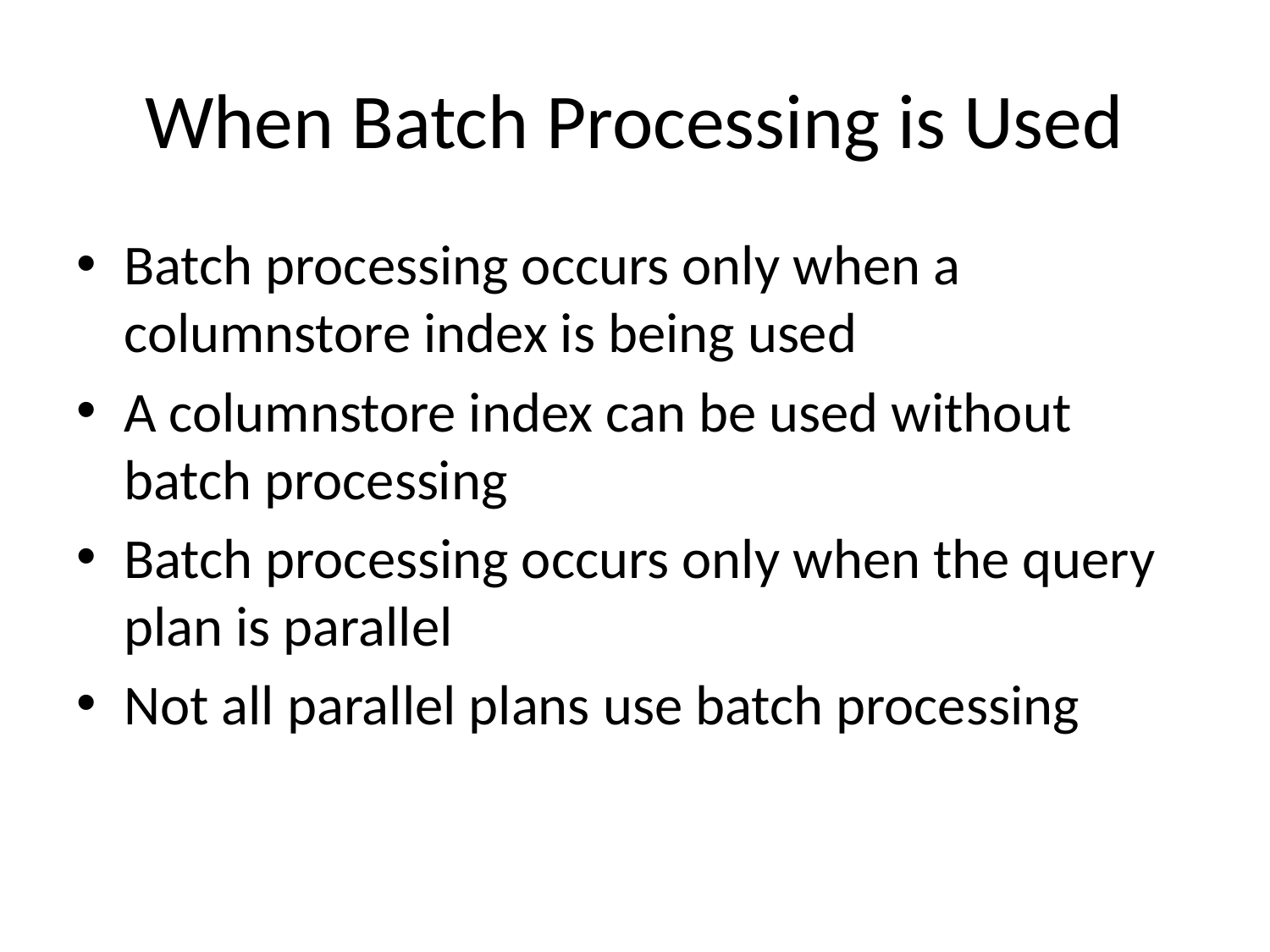

# When Batch Processing is Used
Batch processing occurs only when a columnstore index is being used
A columnstore index can be used without batch processing
Batch processing occurs only when the query plan is parallel
Not all parallel plans use batch processing